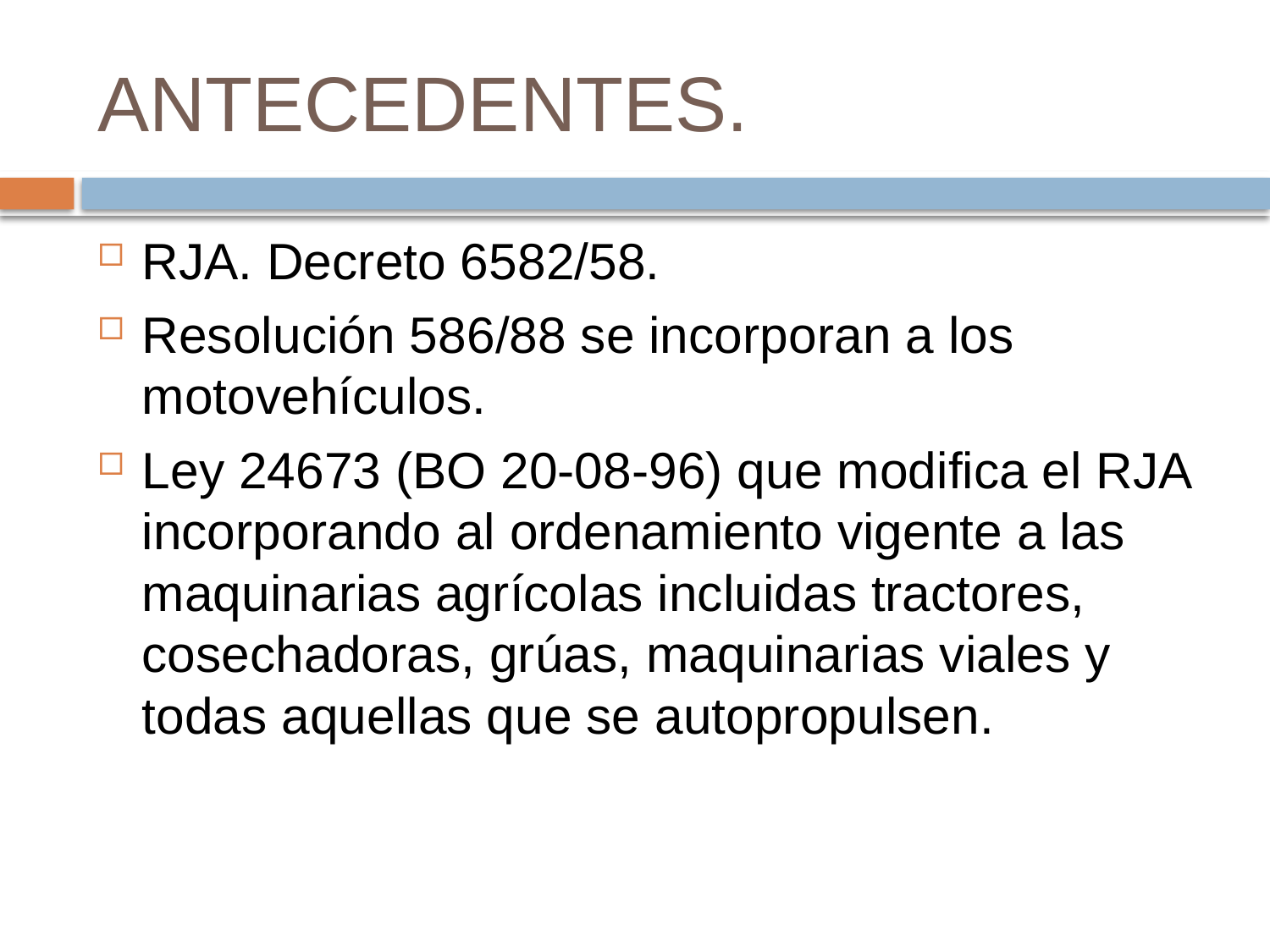

# ANTECEDENTES.
RJA. Decreto 6582/58.
Resolución 586/88 se incorporan a los motovehículos.
Ley 24673 (BO 20-08-96) que modifica el RJA incorporando al ordenamiento vigente a las maquinarias agrícolas incluidas tractores, cosechadoras, grúas, maquinarias viales y todas aquellas que se autopropulsen.